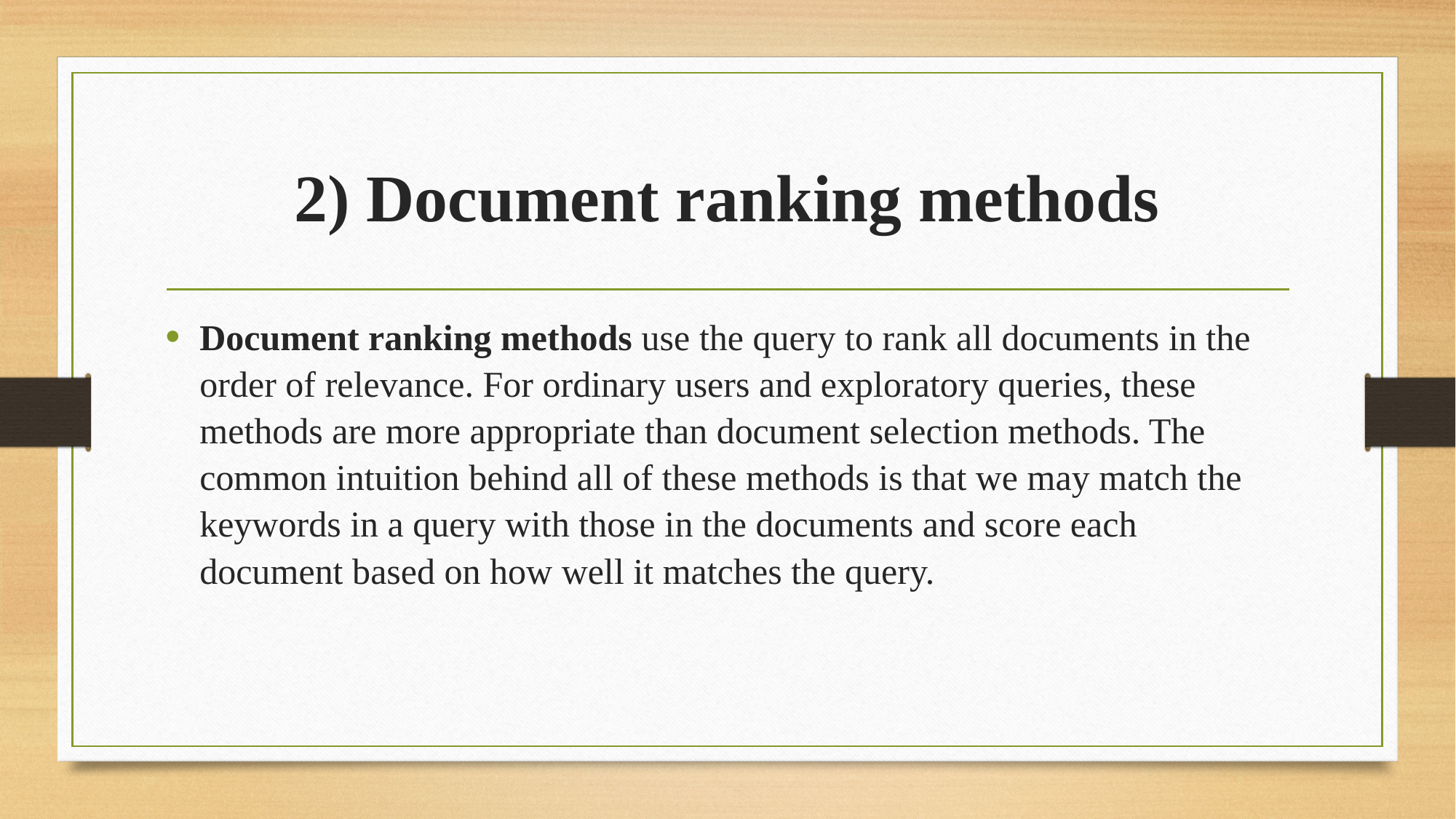

# 2) Document ranking methods
Document ranking methods use the query to rank all documents in the order of relevance. For ordinary users and exploratory queries, these methods are more appropriate than document selection methods. The common intuition behind all of these methods is that we may match the keywords in a query with those in the documents and score each document based on how well it matches the query.